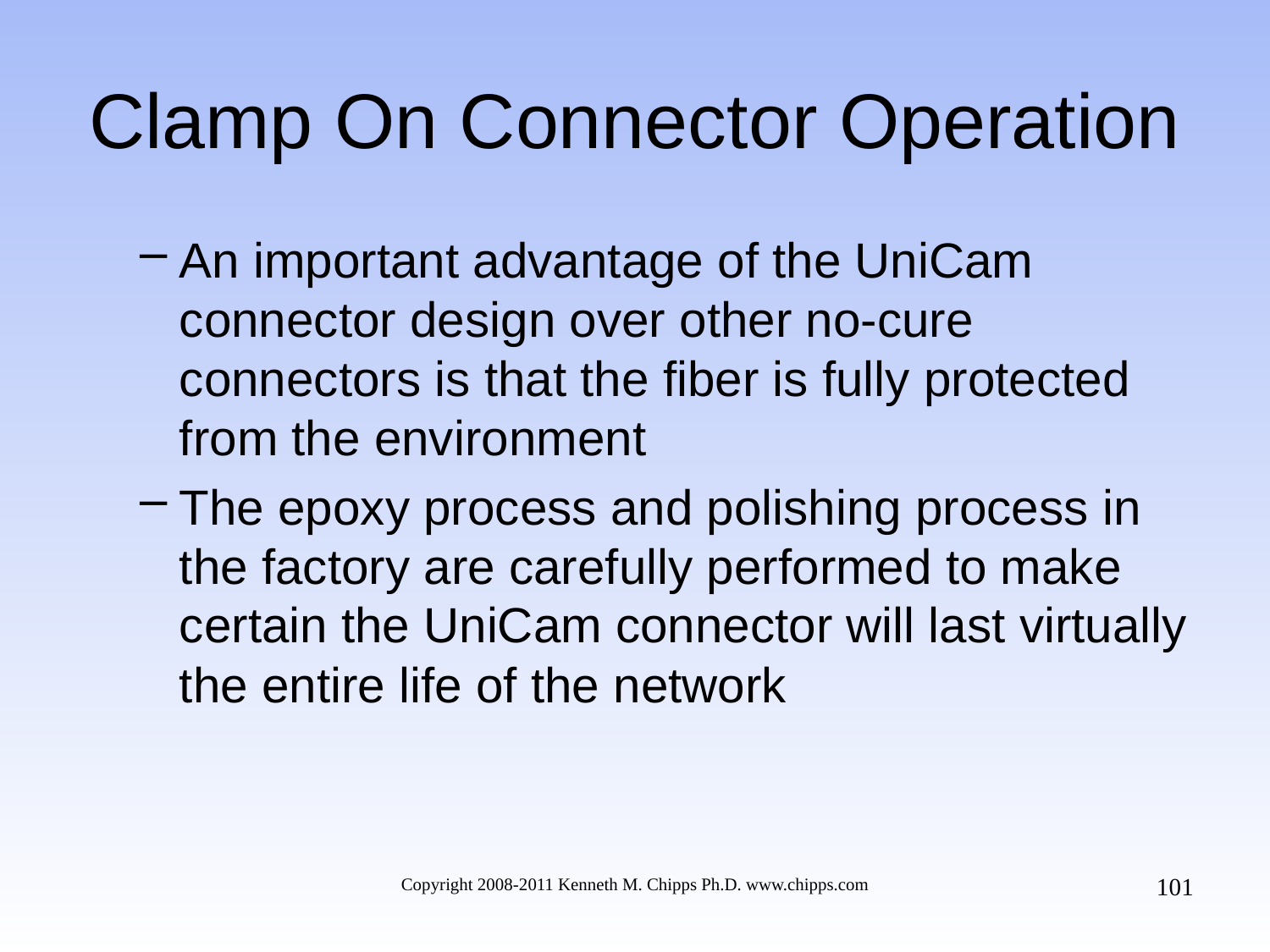

# Clamp On Connector Operation
An important advantage of the UniCam connector design over other no-cure connectors is that the fiber is fully protected from the environment
The epoxy process and polishing process in the factory are carefully performed to make certain the UniCam connector will last virtually the entire life of the network
101
Copyright 2008-2011 Kenneth M. Chipps Ph.D. www.chipps.com